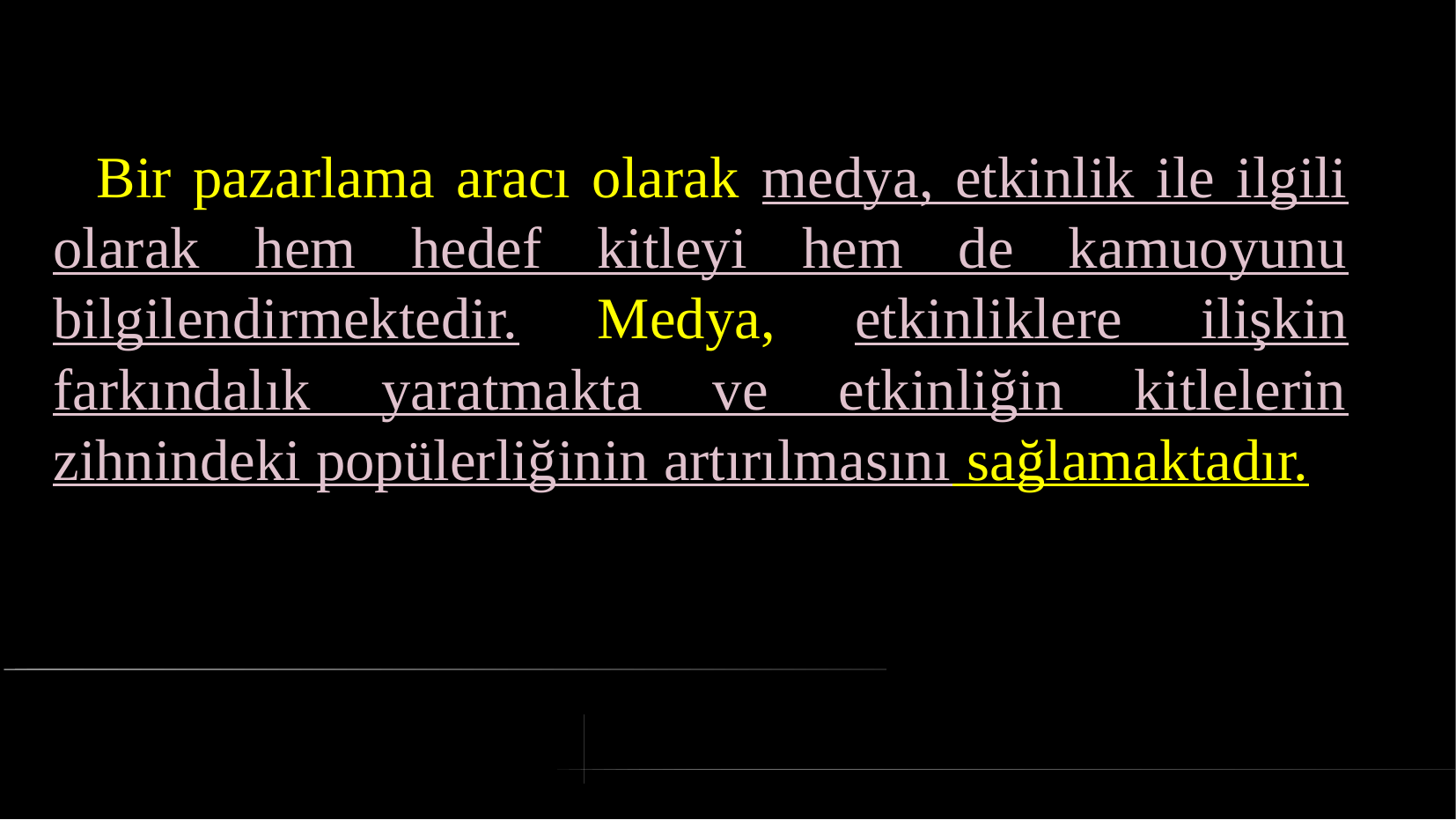

# Bir pazarlama aracı olarak medya, etkinlik ile ilgili olarak hem hedef kitleyi hem de kamuoyunu bilgilendirmektedir. Medya, etkinliklere ilişkin farkındalık yaratmakta ve etkinliğin kitlelerin zihnindeki popülerliğinin artırılmasını sağlamaktadır.